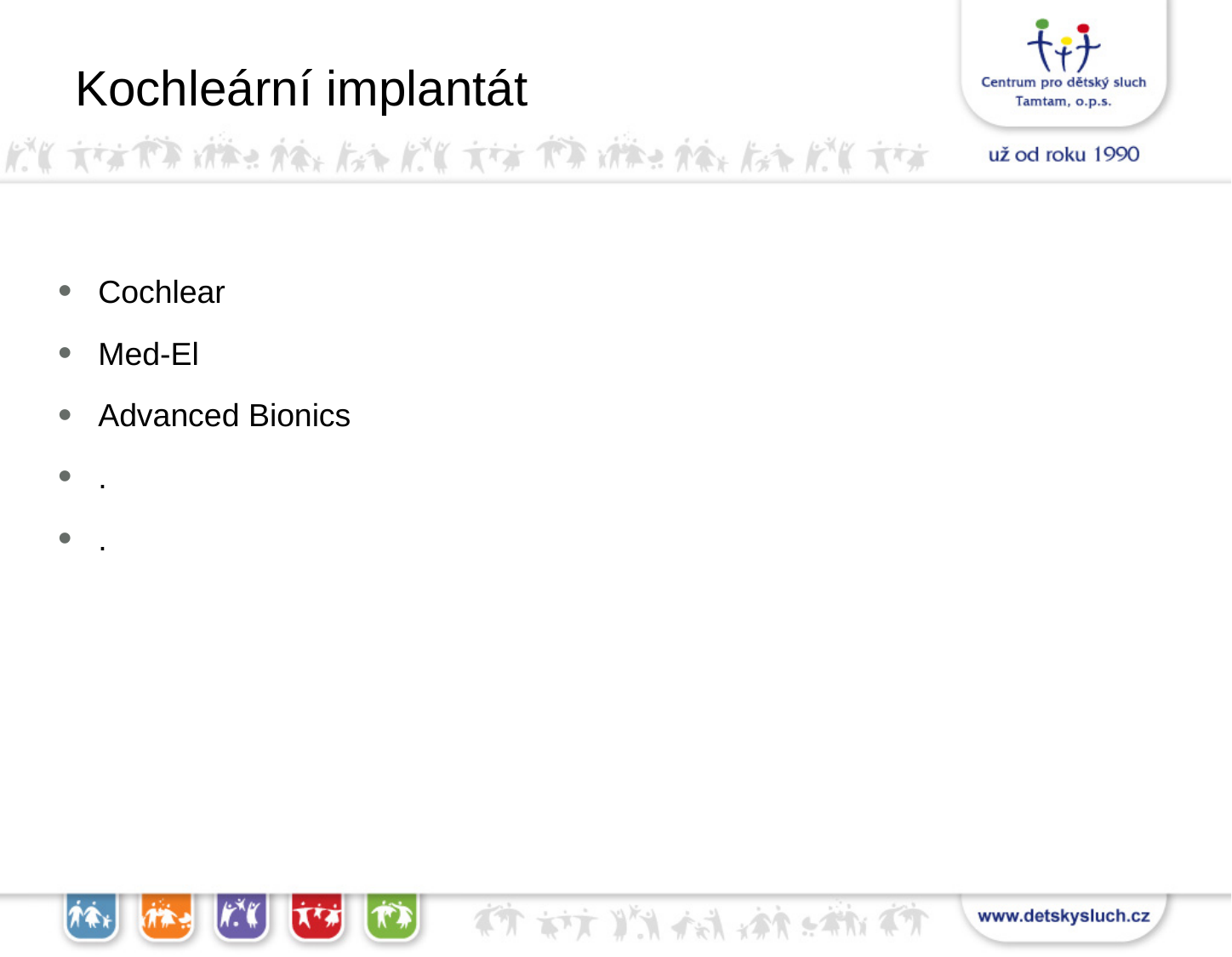

Kochleární implantát

Cochlear
Med-El
Advanced Bionics
.
.